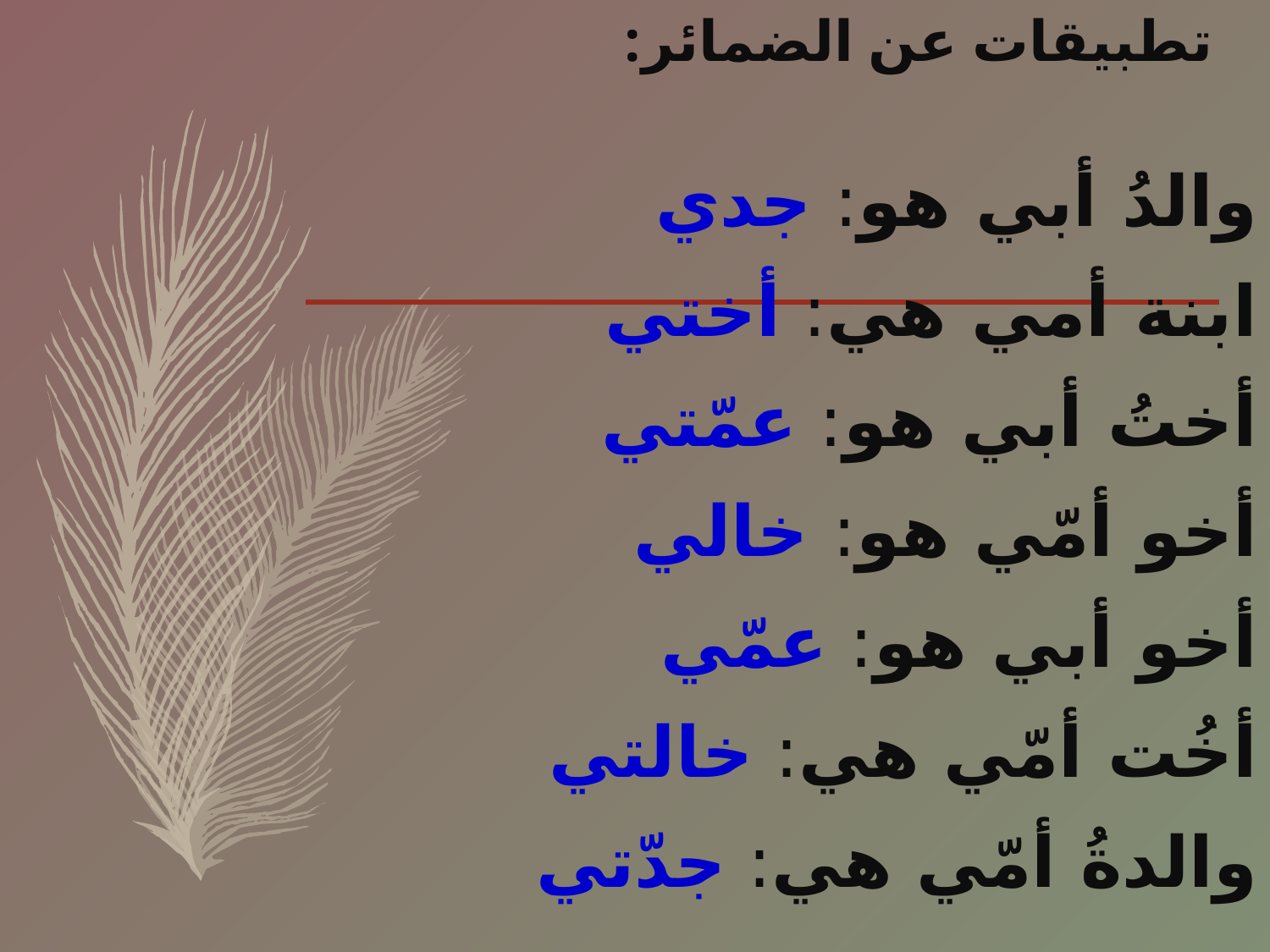

# تطبيقات عن الضمائر:

والدُ أبي هو: جدي
ابنة أمي هي: أختي
أختُ أبي هو: عمّتي
أخو أمّي هو: خالي
أخو أبي هو: عمّي
أخُت أمّي هي: خالتي
والدةُ أمّي هي: جدّتي